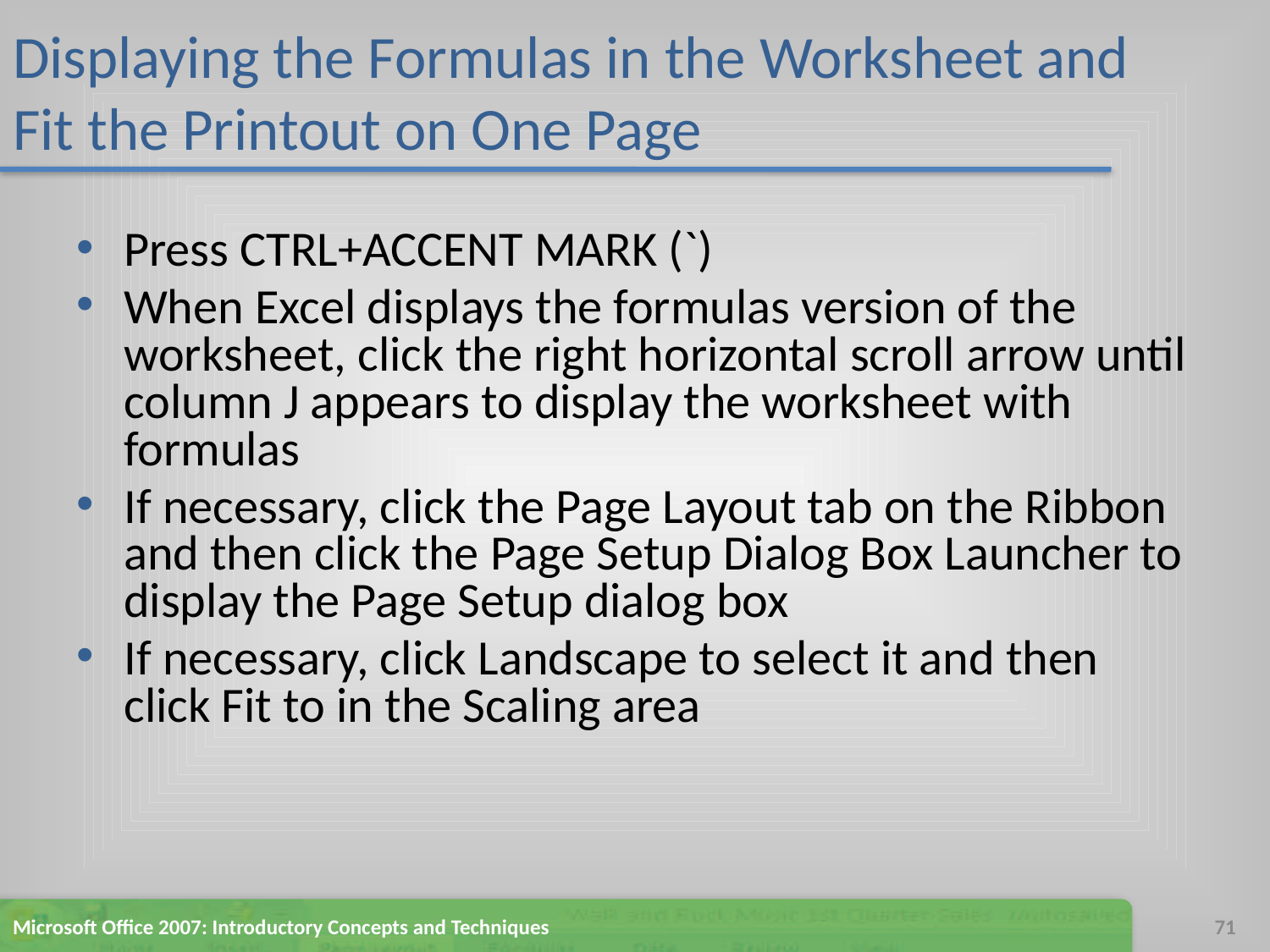

# Displaying the Formulas in the Worksheet and Fit the Printout on One Page
Press CTRL+ACCENT MARK (`)
When Excel displays the formulas version of the worksheet, click the right horizontal scroll arrow until column J appears to display the worksheet with formulas
If necessary, click the Page Layout tab on the Ribbon and then click the Page Setup Dialog Box Launcher to display the Page Setup dialog box
If necessary, click Landscape to select it and then click Fit to in the Scaling area

Microsoft Office 2007: Introductory Concepts and Techniques
71